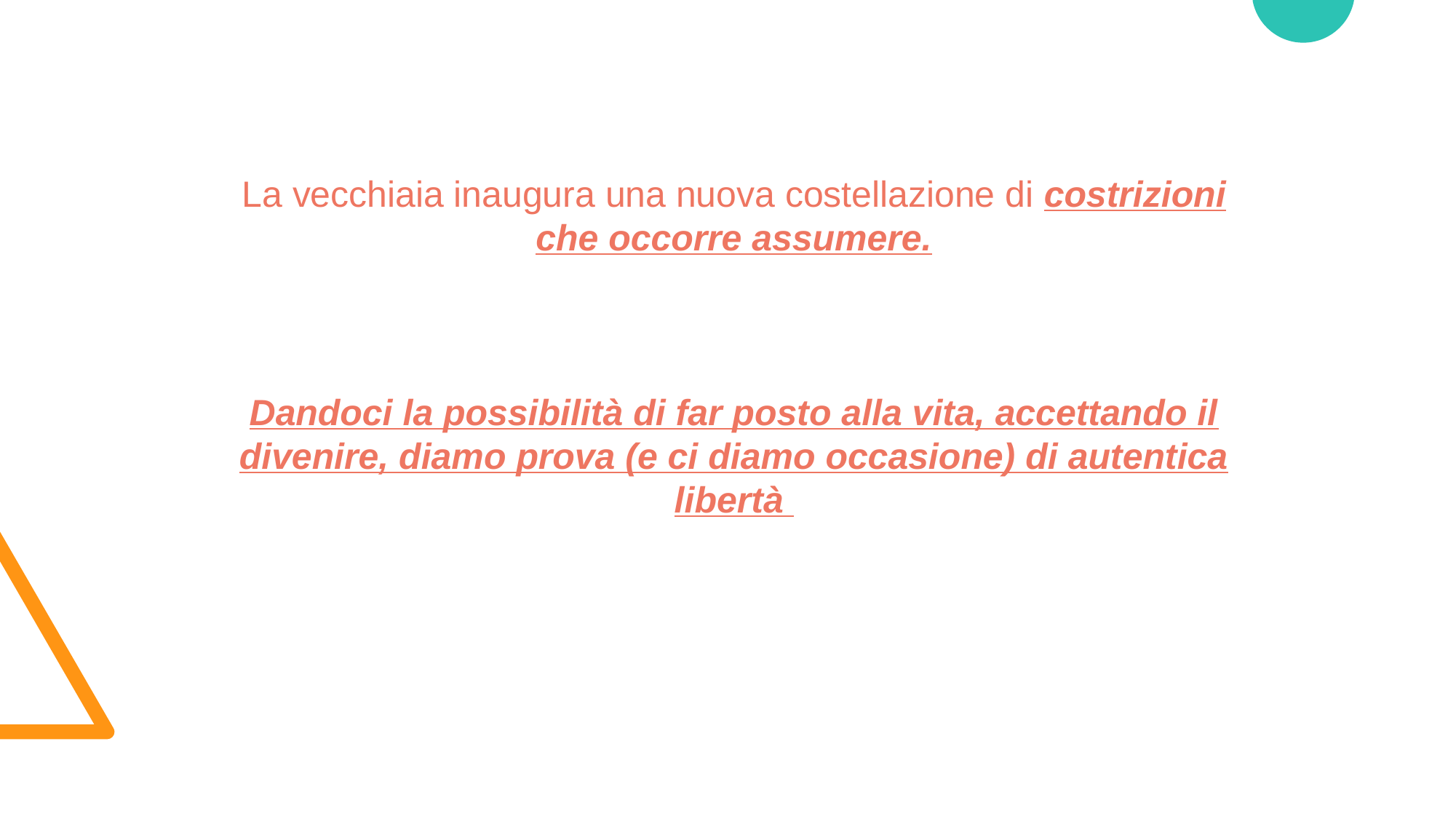

La vecchiaia inaugura una nuova costellazione di costrizioni che occorre assumere.

Dandoci la possibilità di far posto alla vita, accettando il divenire, diamo prova (e ci diamo occasione) di autentica libertà